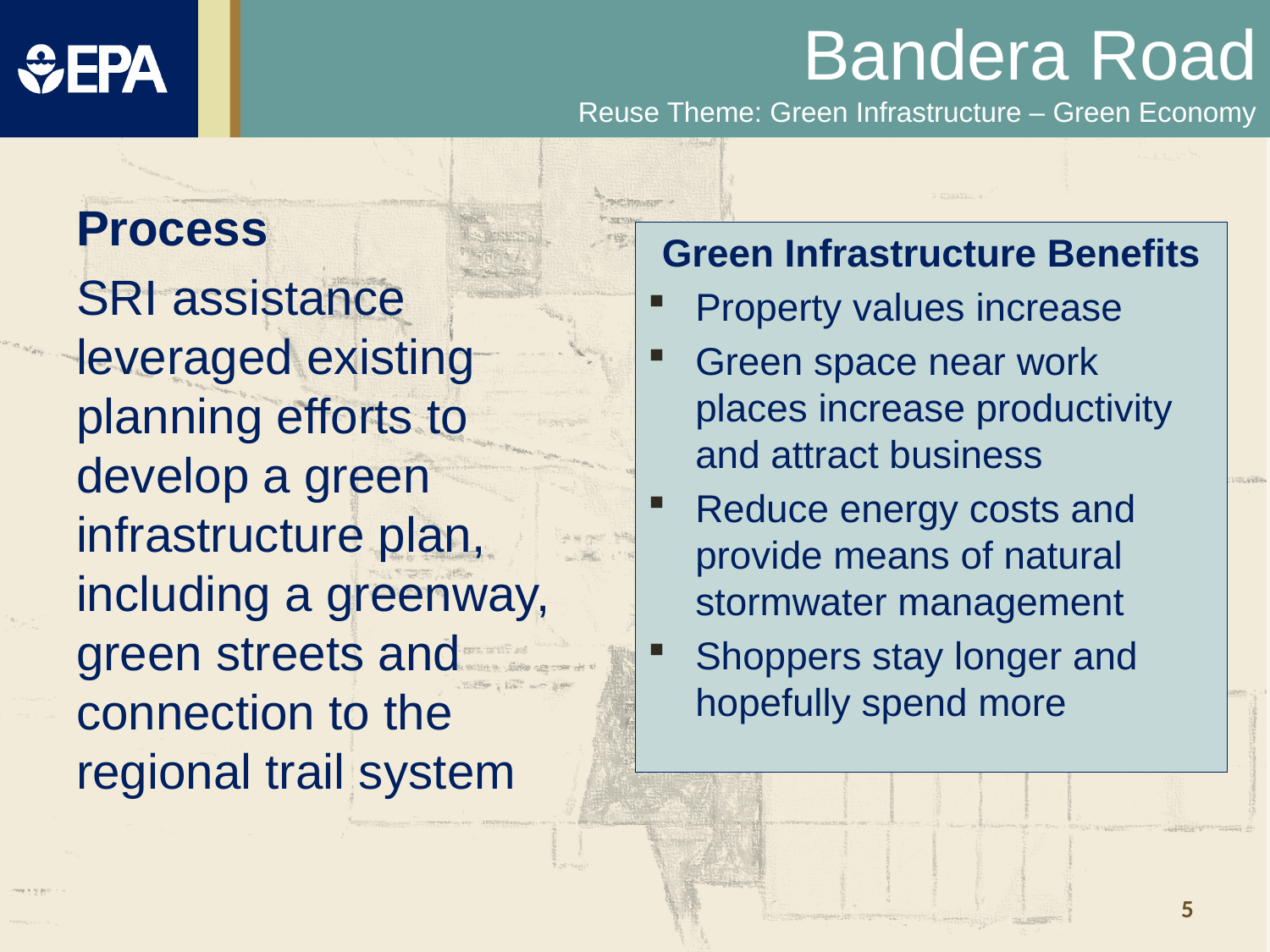

Process
SRI assistance leveraged existing planning efforts to develop a green infrastructure plan, including a greenway, green streets and connection to the regional trail system
Green Infrastructure Benefits
Property values increase
Green space near work places increase productivity and attract business
Reduce energy costs and provide means of natural stormwater management
Shoppers stay longer and hopefully spend more

5